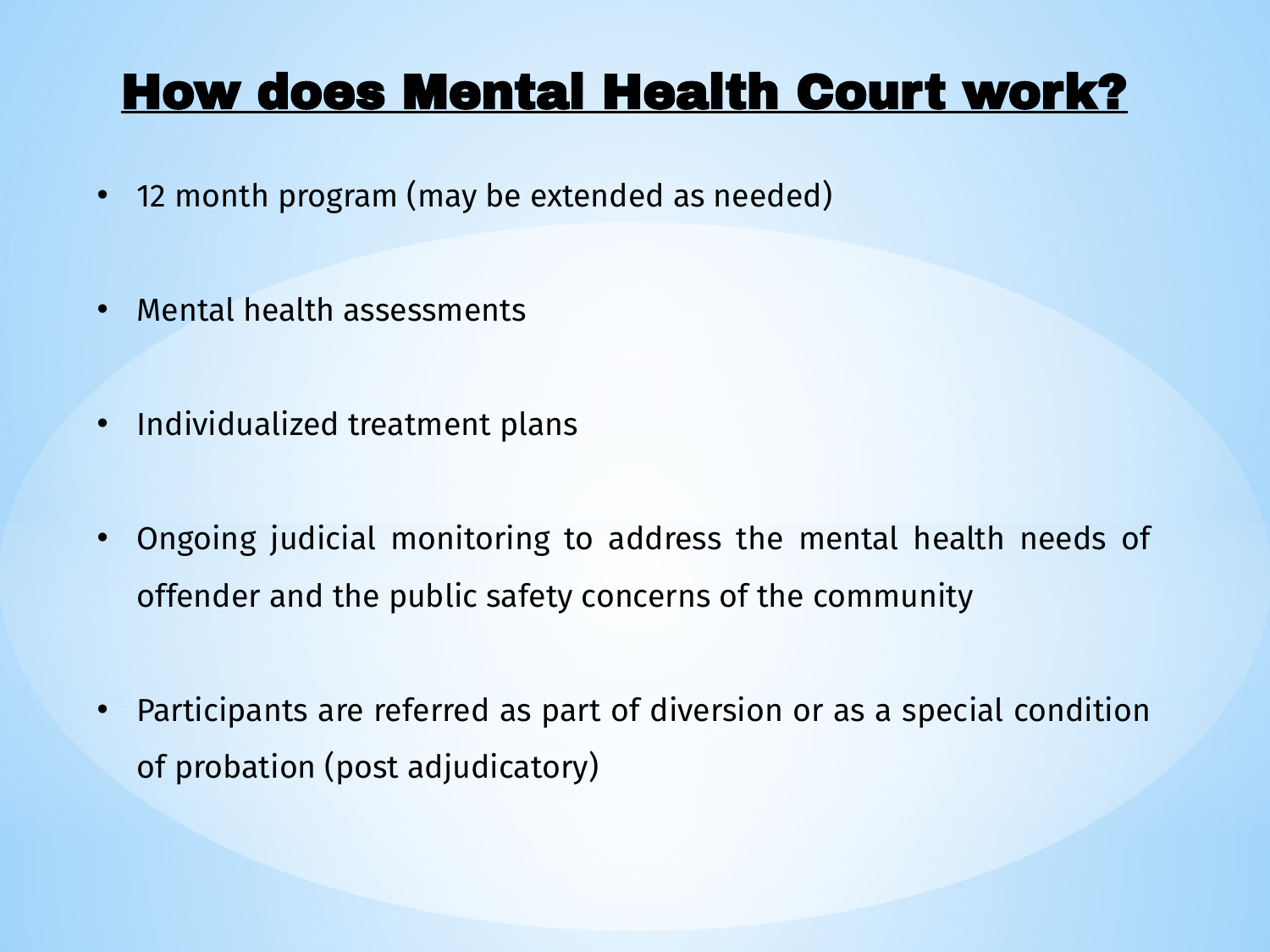

How does Mental Health Court work?

12 month program (may be extended as needed)

Mental health assessments

Individualized treatment plans

Ongoing judicial monitoring to address the mental health needs of offender and the public safety concerns of the community

Participants are referred as part of diversion or as a special condition of probation (post adjudicatory)